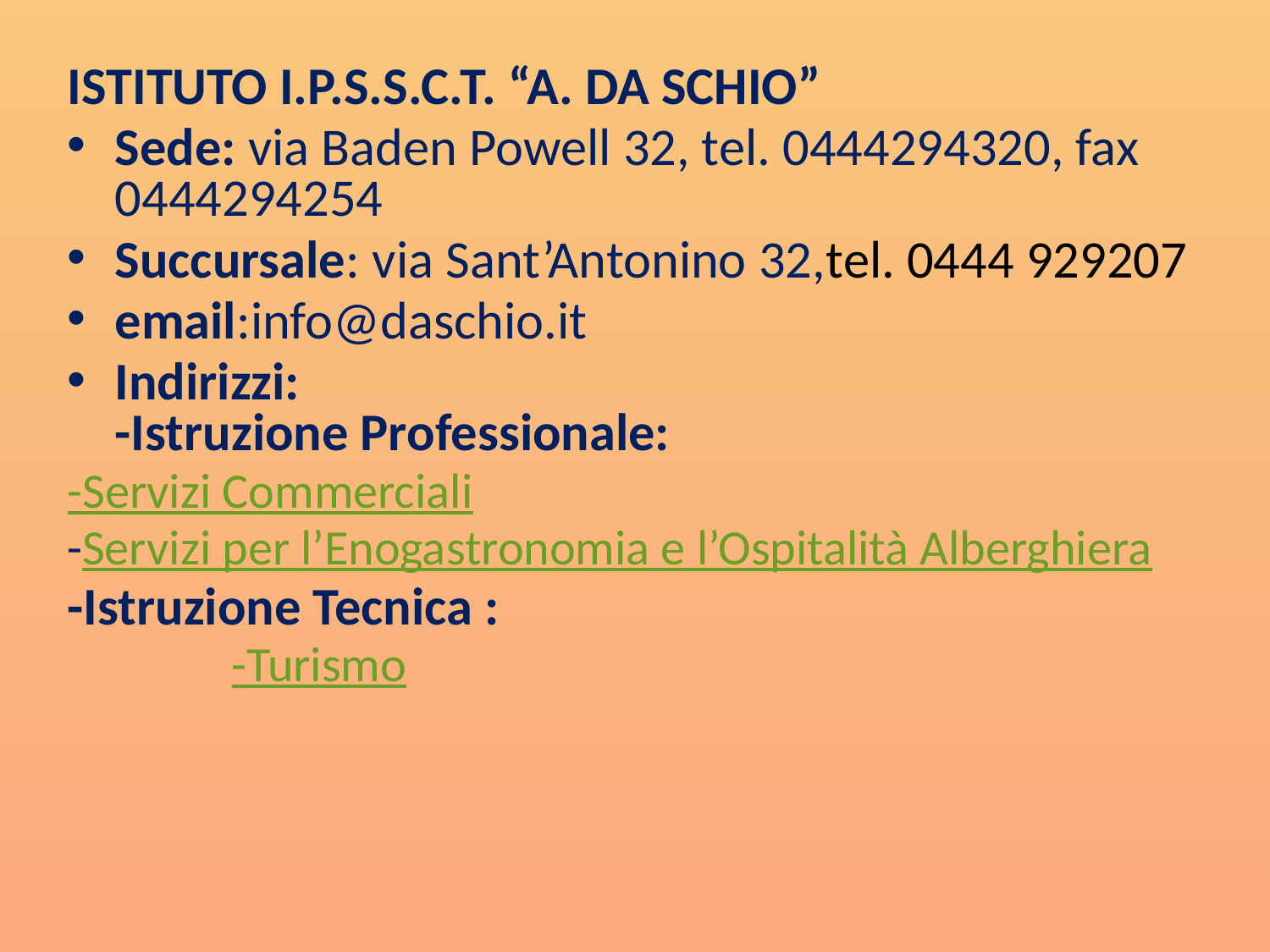

ISTITUTO I.P.S.S.C.T. “A. DA SCHIO”
Sede: via Baden Powell 32, tel. 0444294320, fax 0444294254
Succursale: via Sant’Antonino 32,tel. 0444 929207
email:info@daschio.it
Indirizzi:
-Istruzione Professionale:
-Servizi Commerciali
-Servizi per l’Enogastronomia e l’Ospitalità Alberghiera
-Istruzione Tecnica :
              -Turismo